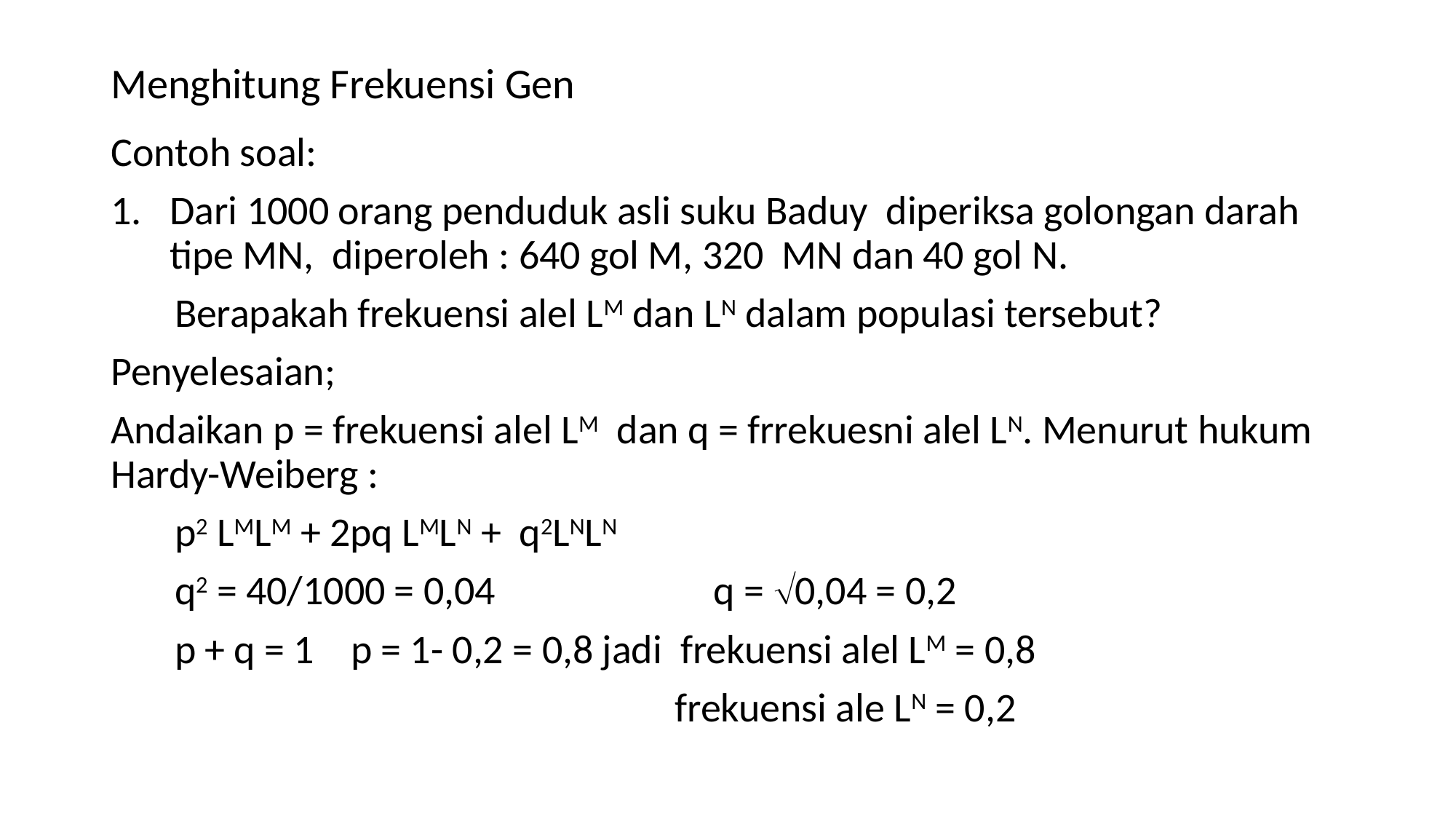

# Menghitung Frekuensi Gen
Contoh soal:
Dari 1000 orang penduduk asli suku Baduy  diperiksa golongan darah  tipe MN,  diperoleh : 640 gol M, 320  MN dan 40 gol N.
       Berapakah frekuensi alel LM dan LN dalam populasi tersebut?
Penyelesaian;
Andaikan p = frekuensi alel LM  dan q = frrekuesni alel LN. Menurut hukum Hardy-Weiberg :
       p2 LMLM + 2pq LMLN +  q2LNLN
       q2 = 40/1000 = 0,04                        q = √0,04 = 0,2
       p + q = 1    p = 1- 0,2 = 0,8 jadi  frekuensi alel LM = 0,8
                                                              frekuensi ale LN = 0,2